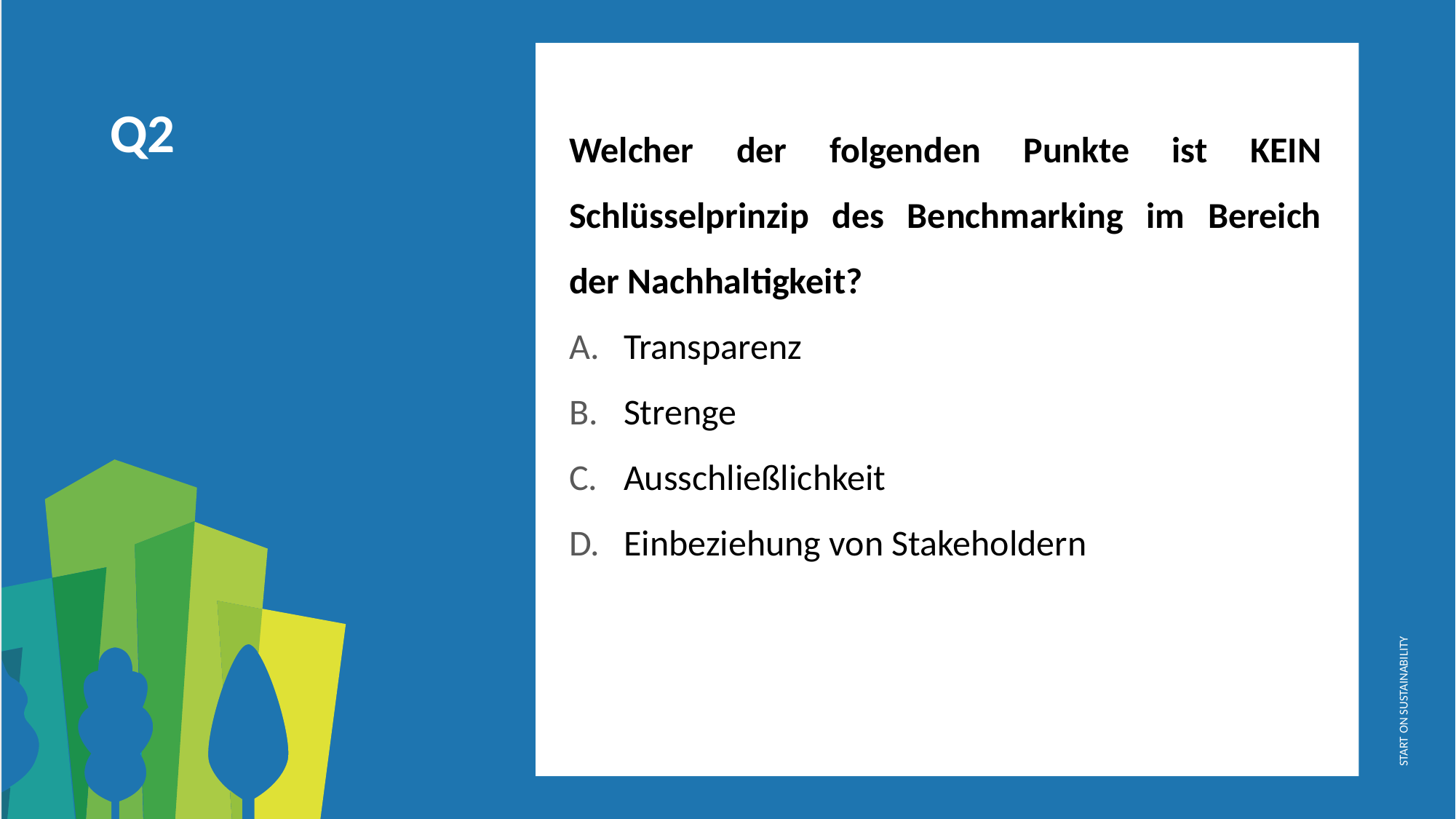

Welcher der folgenden Punkte ist KEIN Schlüsselprinzip des Benchmarking im Bereich der Nachhaltigkeit?
Transparenz
Strenge
Ausschließlichkeit
Einbeziehung von Stakeholdern
Q2